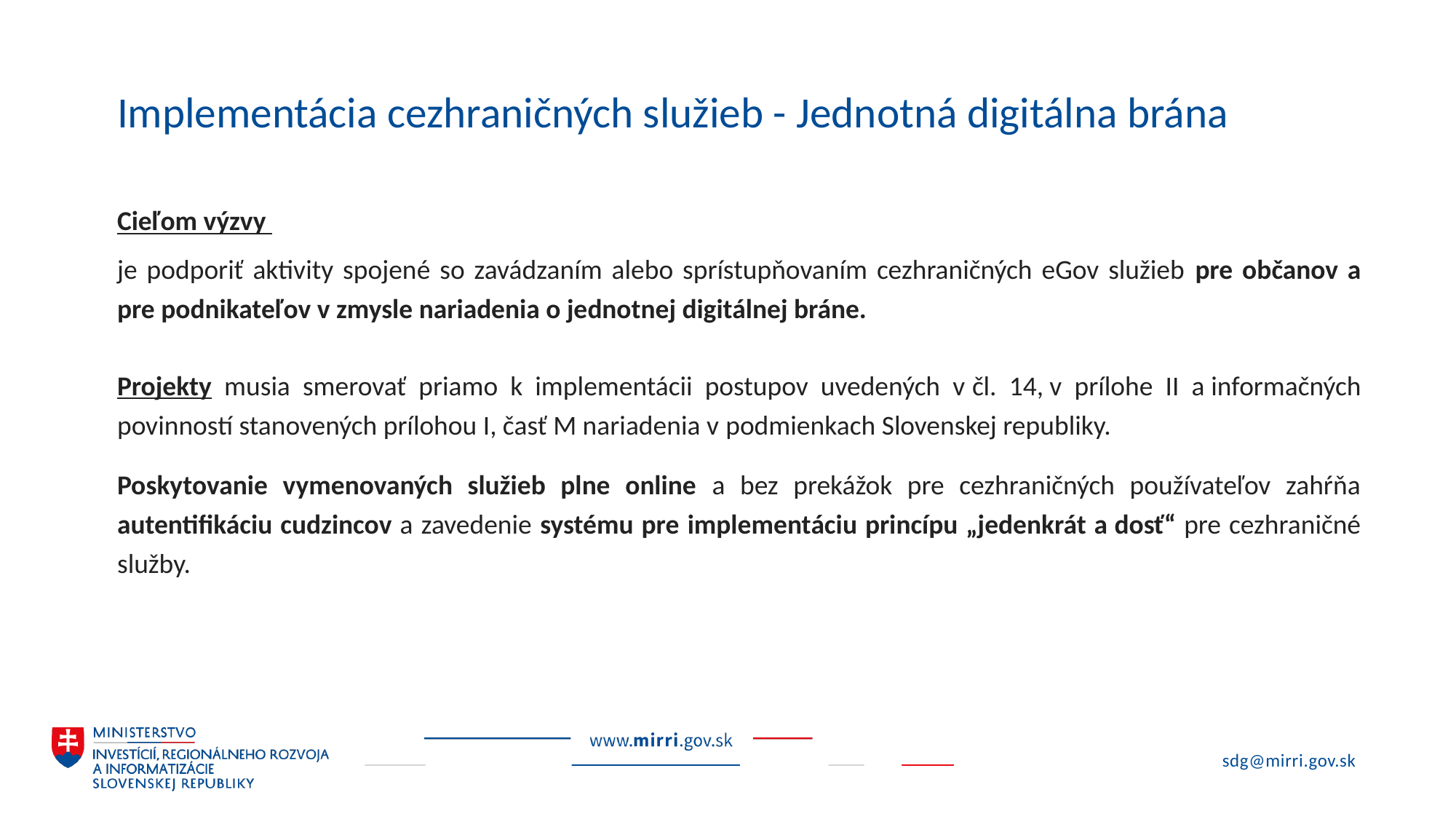

# Implementácia cezhraničných služieb - Jednotná digitálna brána
Cieľom výzvy
je podporiť aktivity spojené so zavádzaním alebo sprístupňovaním cezhraničných eGov služieb pre občanov a pre podnikateľov v zmysle nariadenia o jednotnej digitálnej bráne.

Projekty musia smerovať priamo k implementácii postupov uvedených v čl. 14, v prílohe II a informačných povinností stanovených prílohou I, časť M nariadenia v podmienkach Slovenskej republiky.

Poskytovanie vymenovaných služieb plne online a bez prekážok pre cezhraničných používateľov zahŕňa autentifikáciu cudzincov a zavedenie systému pre implementáciu princípu „jedenkrát a dosť“ pre cezhraničné služby.